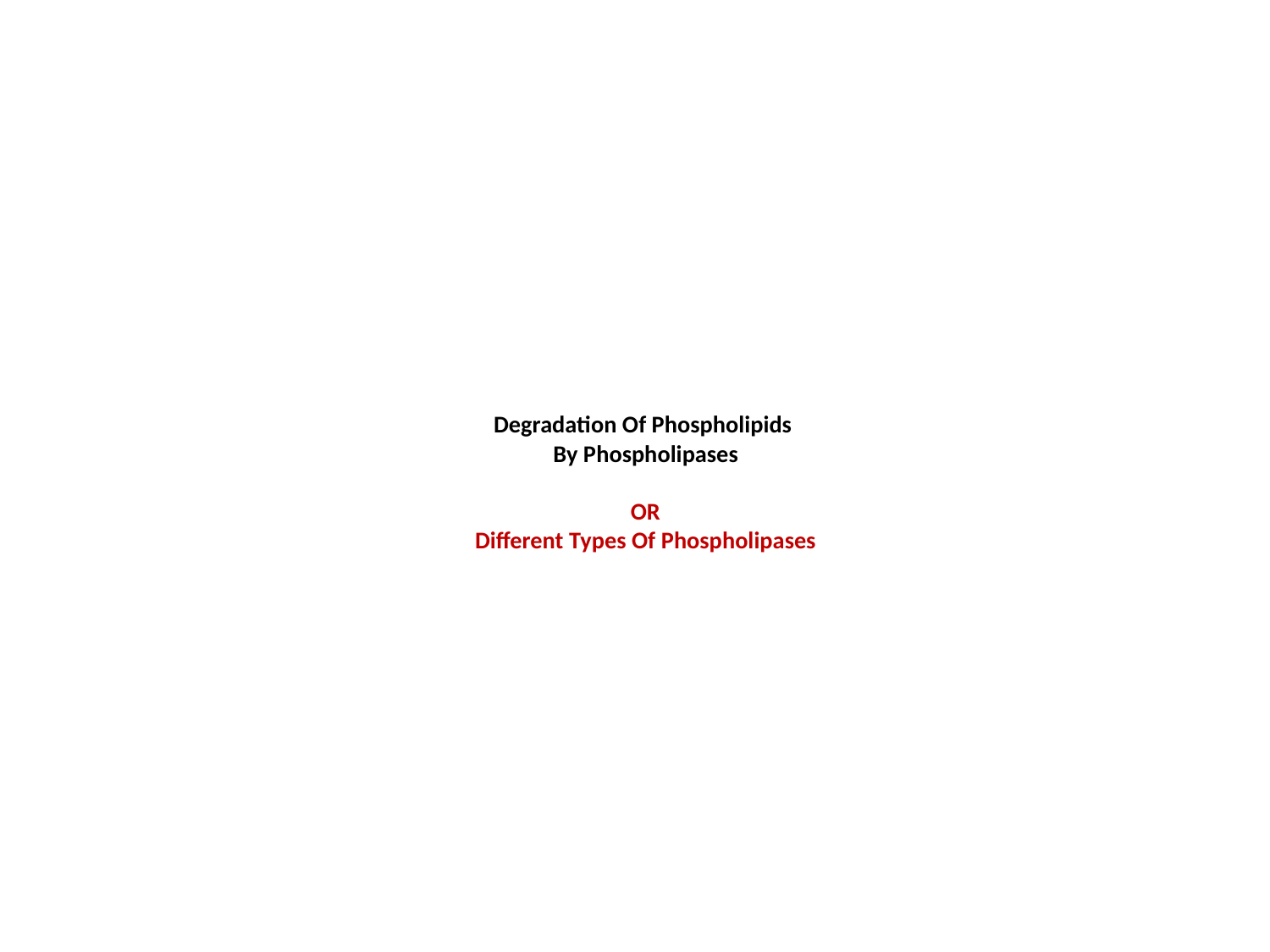

# Degradation Of Phospholipids By Phospholipases OR Different Types Of Phospholipases